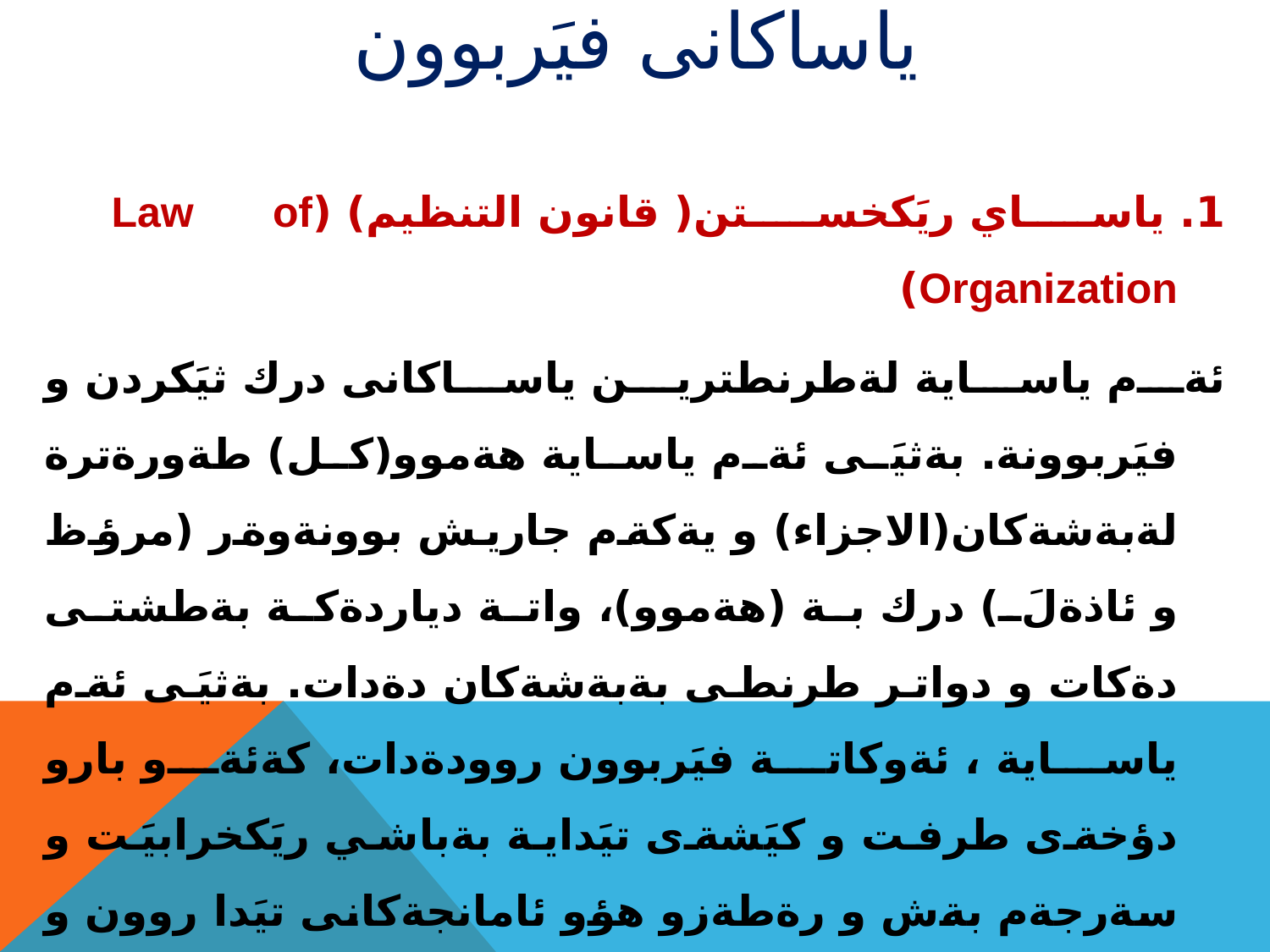

# ياساكانى فيَربوون
1. ياساي ريَكخستن( قانون التنظيم) (Law of Organization)
ئةم ياساية لةطرنطترين ياساكانى درك ثيَكردن و فيَربوونة. بةثيَى ئةم ياساية هةموو(كل) طةورةترة لةبةشةكان(الاجزاء) و يةكةم جاريش بوونةوةر (مرؤظ و ئاذةلَ) درك بة (هةموو)، واتة دياردةكة بةطشتى دةكات و دواتر طرنطى بةبةشةكان دةدات. بةثيَى ئةم ياساية ، ئةوكاتة فيَربوون روودةدات، كةئةو بارو دؤخةى طرفت و كيَشةى تيَداية بةباشي ريَكخرابيَت و سةرجةم بةش و رةطةزو هؤو ئامانجةكانى تيَدا روون و ئاشكرابيَت، بؤ ئةوةى بوونةوةر لةرِيَطةى تيذبينيةوة هةموو بةشةكان و رِةطةزو هؤو ئامانجةكان بةيةكةوة طرىَ بدات و ضارةسةرى طرفتةكة بكات.